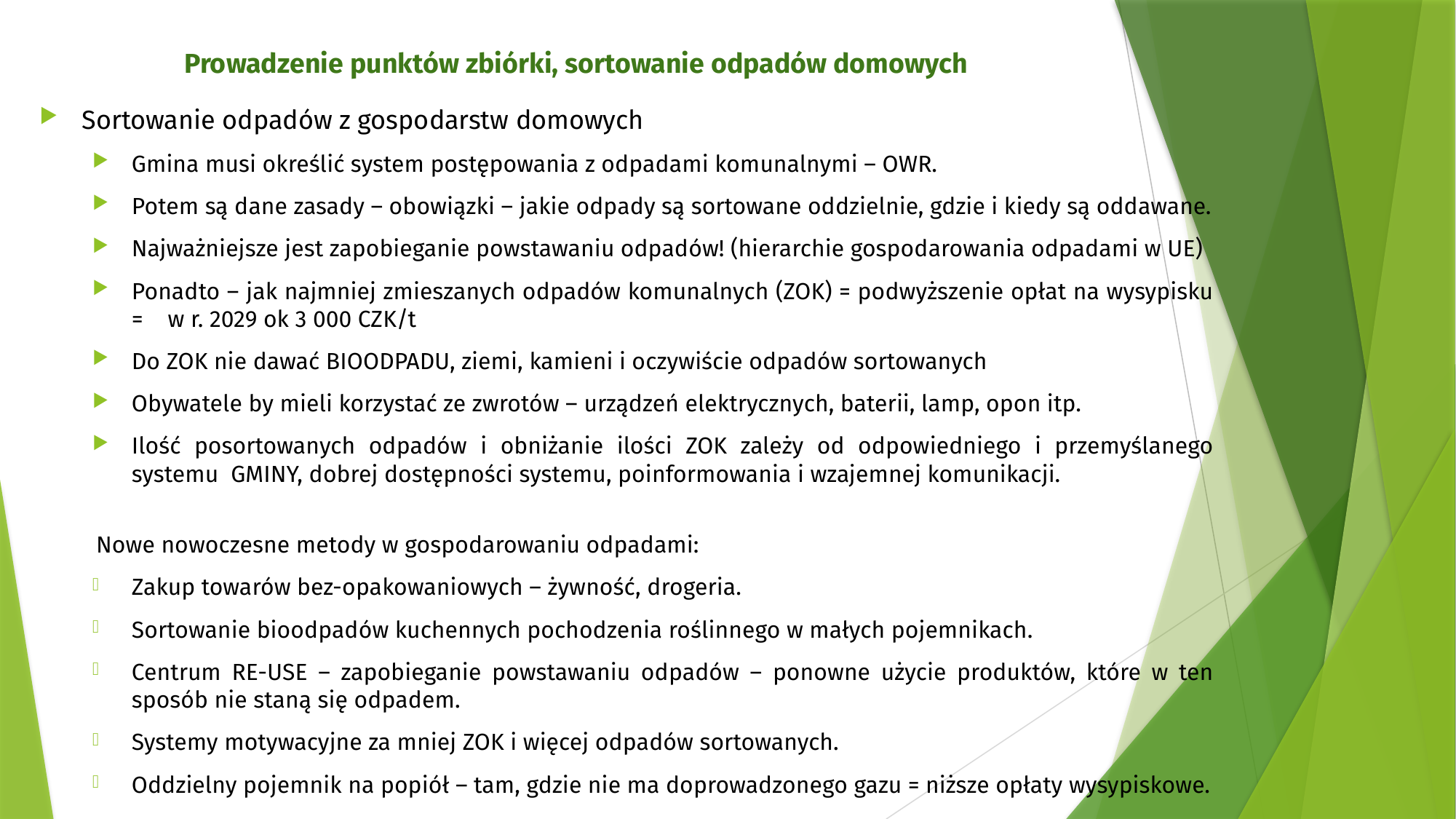

# Prowadzenie punktów zbiórki, sortowanie odpadów domowych
Sortowanie odpadów z gospodarstw domowych
Gmina musi określić system postępowania z odpadami komunalnymi – OWR.
Potem są dane zasady – obowiązki – jakie odpady są sortowane oddzielnie, gdzie i kiedy są oddawane.
Najważniejsze jest zapobieganie powstawaniu odpadów! (hierarchie gospodarowania odpadami w UE)
Ponadto – jak najmniej zmieszanych odpadów komunalnych (ZOK) = podwyższenie opłat na wysypisku =    w r. 2029 ok 3 000 CZK/t
Do ZOK nie dawać BIOODPADU, ziemi, kamieni i oczywiście odpadów sortowanych
Obywatele by mieli korzystać ze zwrotów – urządzeń elektrycznych, baterii, lamp, opon itp.
Ilość posortowanych odpadów i obniżanie ilości ZOK zależy od odpowiedniego i przemyślanego systemu  GMINY, dobrej dostępności systemu, poinformowania i wzajemnej komunikacji.

Nowe nowoczesne metody w gospodarowaniu odpadami:
Zakup towarów bez-opakowaniowych – żywność, drogeria.
Sortowanie bioodpadów kuchennych pochodzenia roślinnego w małych pojemnikach.
Centrum RE-USE – zapobieganie powstawaniu odpadów – ponowne użycie produktów, które w ten sposób nie staną się odpadem.
Systemy motywacyjne za mniej ZOK i więcej odpadów sortowanych.
Oddzielny pojemnik na popiół – tam, gdzie nie ma doprowadzonego gazu = niższe opłaty wysypiskowe.